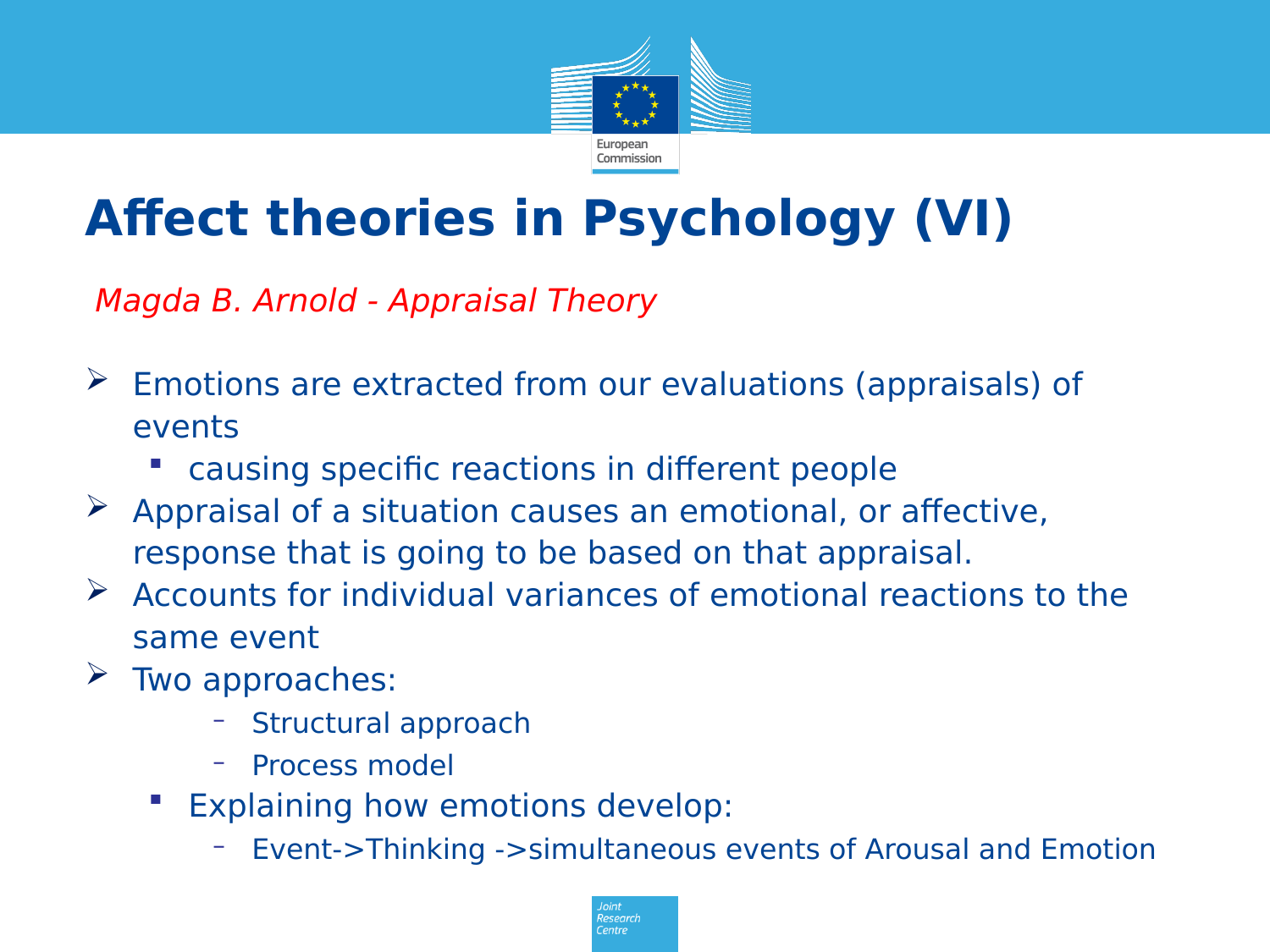

# Affect theories in Psychology (VI)
 Magda B. Arnold - Appraisal Theory

Emotions are extracted from our evaluations (appraisals) of events
causing specific reactions in different people
Appraisal of a situation causes an emotional, or affective, response that is going to be based on that appraisal.
Accounts for individual variances of emotional reactions to the same event
Two approaches:
Structural approach
Process model
Explaining how emotions develop:
Event->Thinking ->simultaneous events of Arousal and Emotion